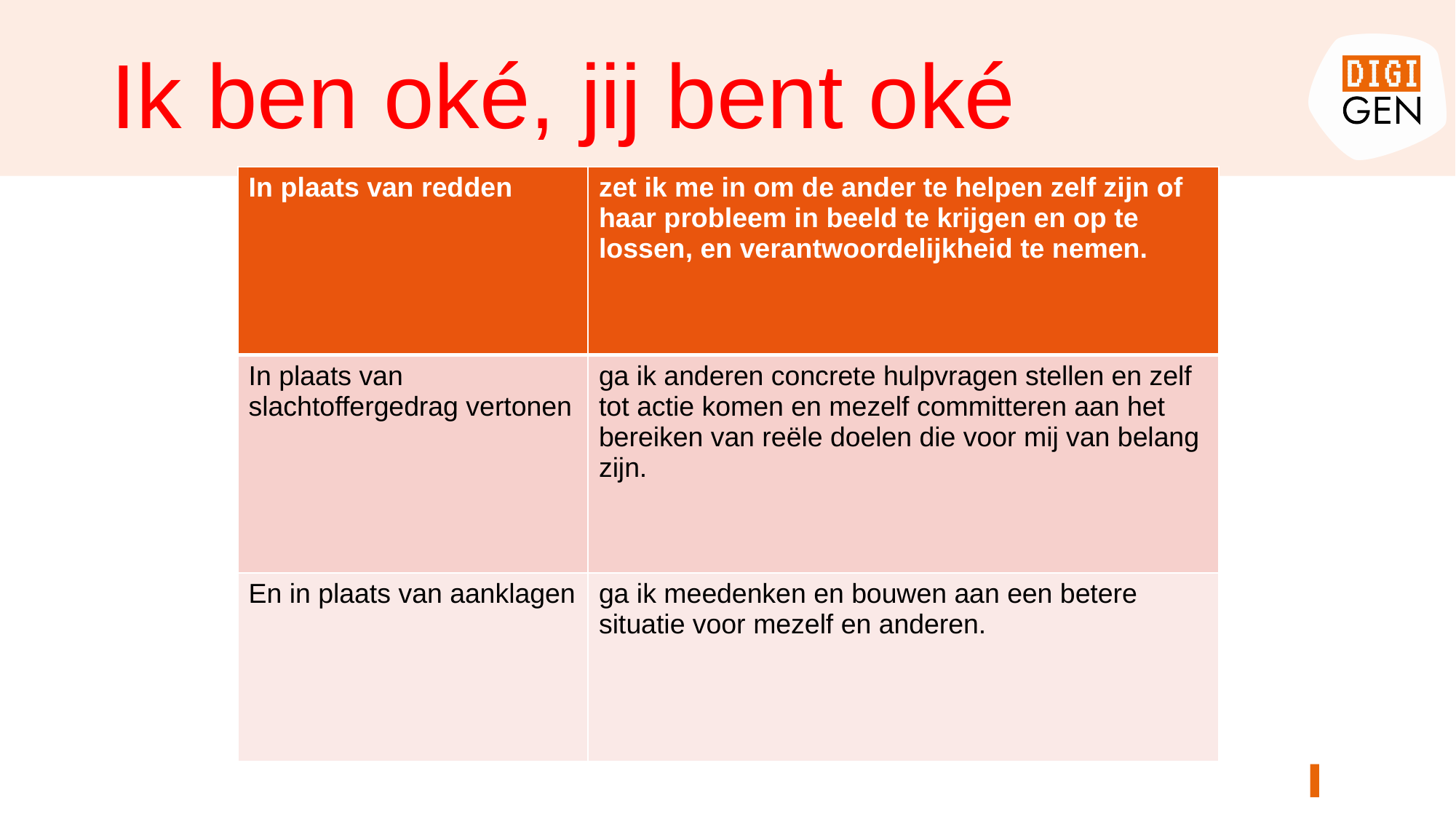

# Ik ben oké, jij bent oké
| In plaats van redden | zet ik me in om de ander te helpen zelf zijn of haar probleem in beeld te krijgen en op te lossen, en verantwoordelijkheid te nemen. |
| --- | --- |
| In plaats van slachtoffergedrag vertonen | ga ik anderen concrete hulpvragen stellen en zelf tot actie komen en mezelf committeren aan het bereiken van reële doelen die voor mij van belang zijn. |
| En in plaats van aanklagen | ga ik meedenken en bouwen aan een betere situatie voor mezelf en anderen. |